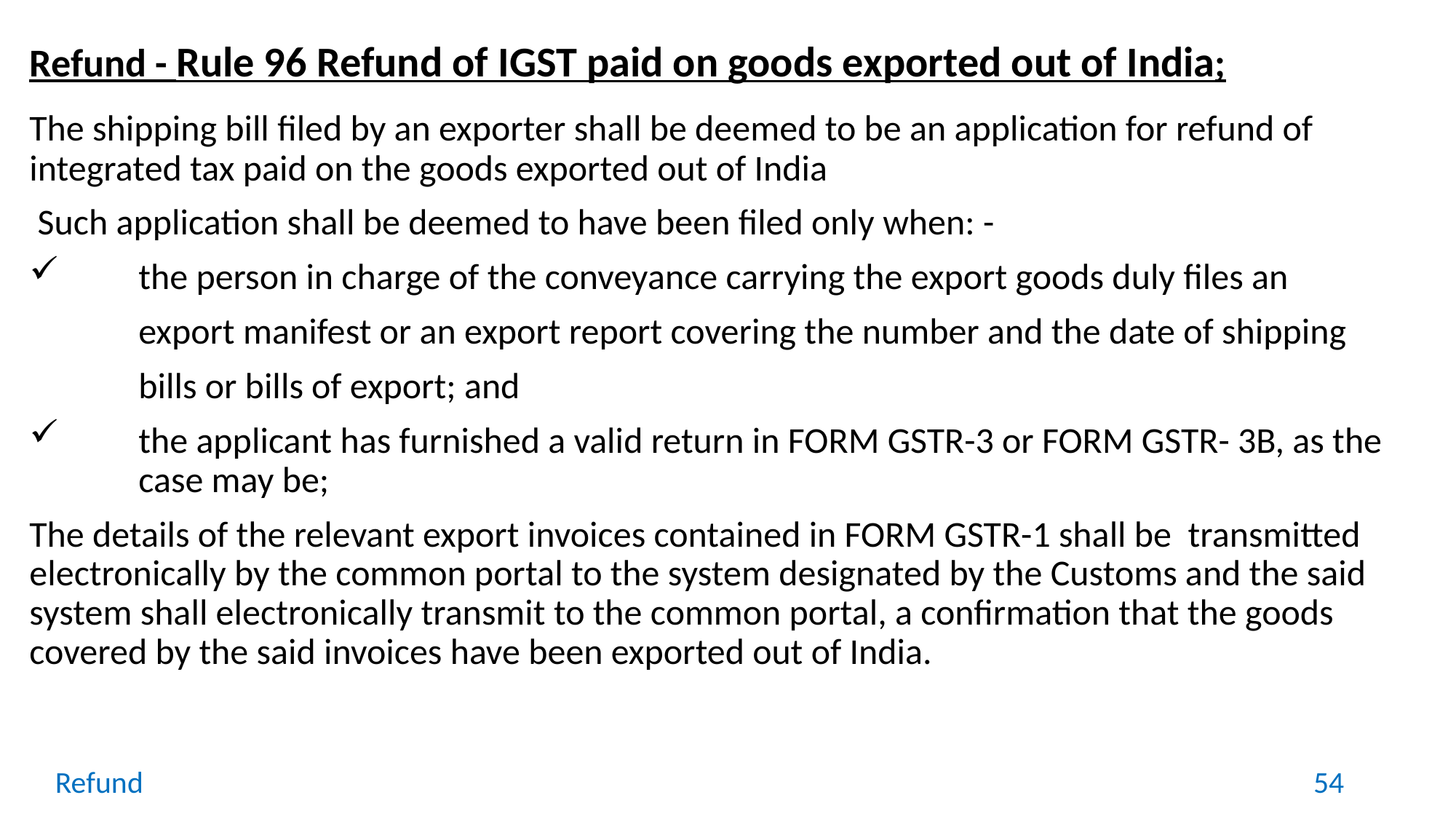

Refund - Rule 96 Refund of IGST paid on goods exported out of India;
The shipping bill filed by an exporter shall be deemed to be an application for refund of integrated tax paid on the goods exported out of India
 Such application shall be deemed to have been filed only when: -
	the person in charge of the conveyance carrying the export goods duly files an
	export manifest or an export report covering the number and the date of shipping
	bills or bills of export; and
	the applicant has furnished a valid return in FORM GSTR-3 or FORM GSTR- 3B, as the 	case may be;
The details of the relevant export invoices contained in FORM GSTR-1 shall be  transmitted electronically by the common portal to the system designated by the Customs and the said system shall electronically transmit to the common portal, a confirmation that the goods covered by the said invoices have been exported out of India.

Refund
54